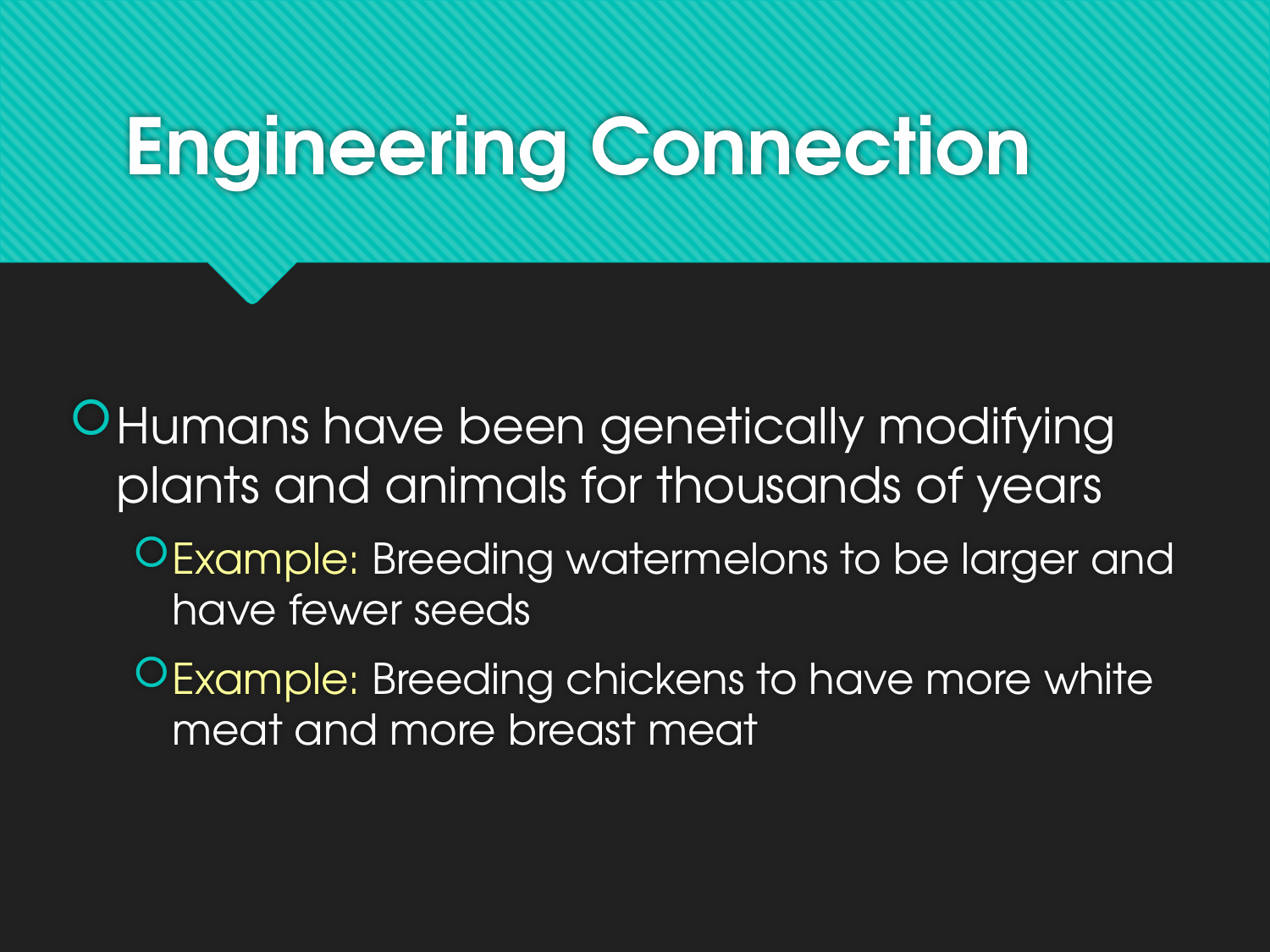

# Engineering Connection
Humans have been genetically modifying plants and animals for thousands of years
Example: Breeding watermelons to be larger and have fewer seeds
Example: Breeding chickens to have more white meat and more breast meat